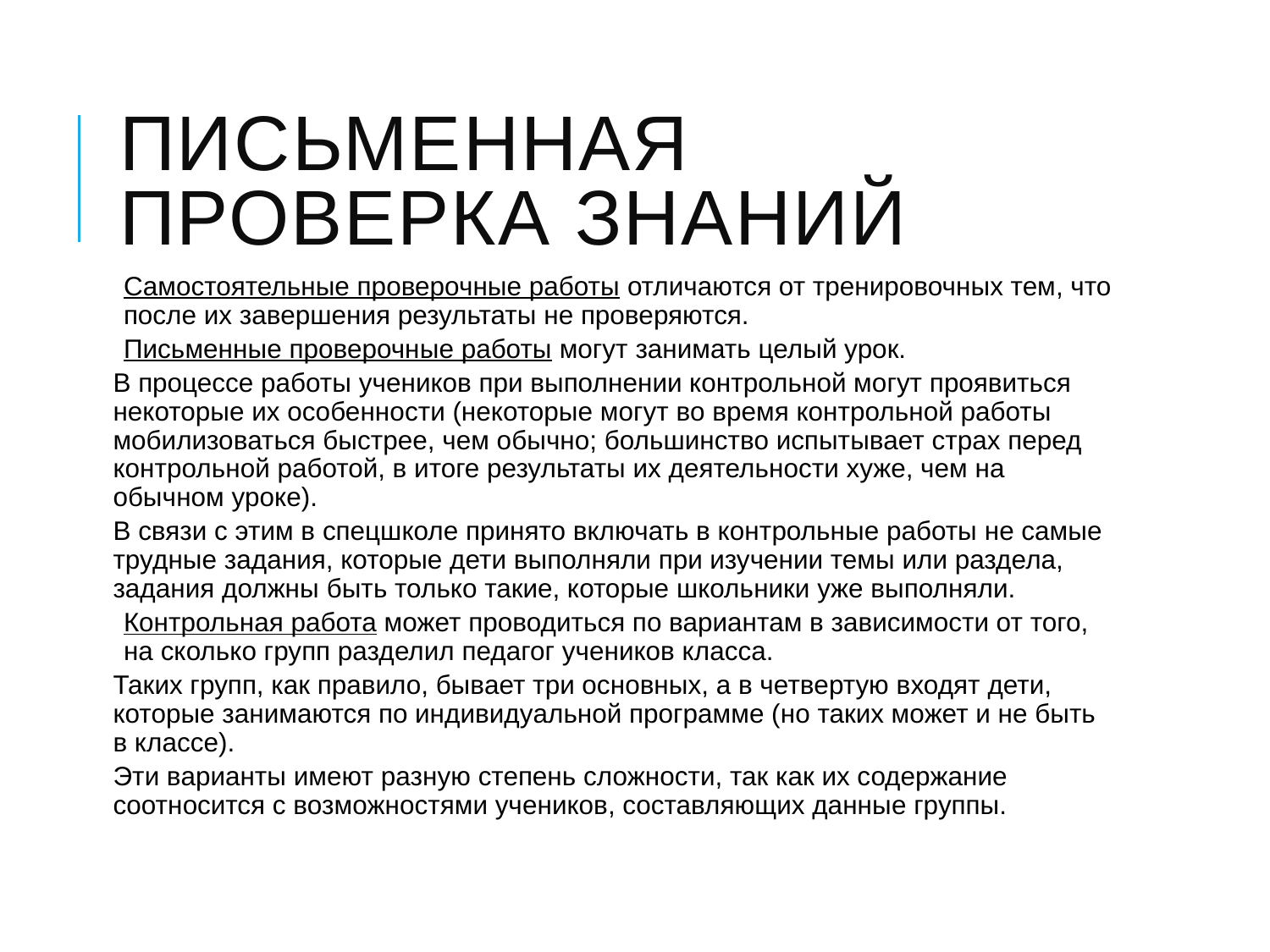

# Письменная проверка знаний
Самостоятельные проверочные работы отличаются от тренировочных тем, что после их завершения результаты не проверяются.
Письменные проверочные работы могут занимать целый урок.
В процессе работы учеников при выполнении контрольной могут проявиться некоторые их особенности (некоторые могут во время контрольной работы мобилизоваться быстрее, чем обычно; большинство испытывает страх перед контрольной работой, в итоге результаты их деятельности хуже, чем на обычном уроке).
В связи с этим в спецшколе принято включать в контрольные работы не самые трудные задания, которые дети выполняли при изучении темы или раздела, задания должны быть только такие, которые школьники уже выполняли.
Контрольная работа может проводиться по вариантам в зависимости от того, на сколько групп разделил педагог учеников класса.
Таких групп, как правило, бывает три основных, а в четвертую входят дети, которые занимаются по индивидуальной программе (но таких может и не быть в классе).
Эти варианты имеют разную степень сложности, так как их содержание соотносится с возможностями учеников, составляющих данные группы.